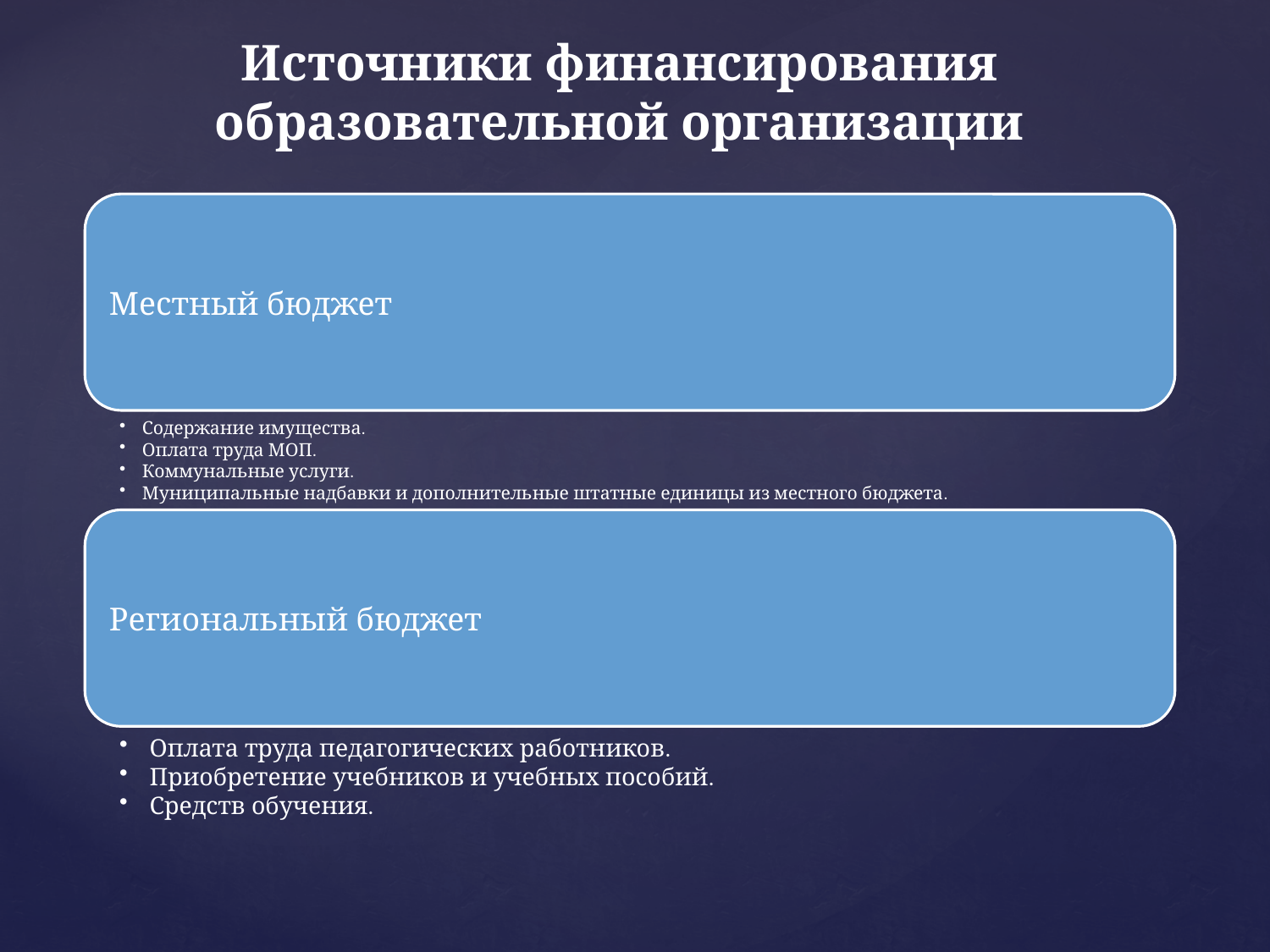

# Источники финансирования образовательной организации
Местный бюджет
Содержание имущества.
Региональный бюджет
Оплата труда педагогических работников.
Муниципальные надбавки и дополнительные штатные единицы из местного бюджета.
Приобретение учебников и учебных пособий.
Средств обучения.
Оплата труда МОП.
Коммунальные услуги.